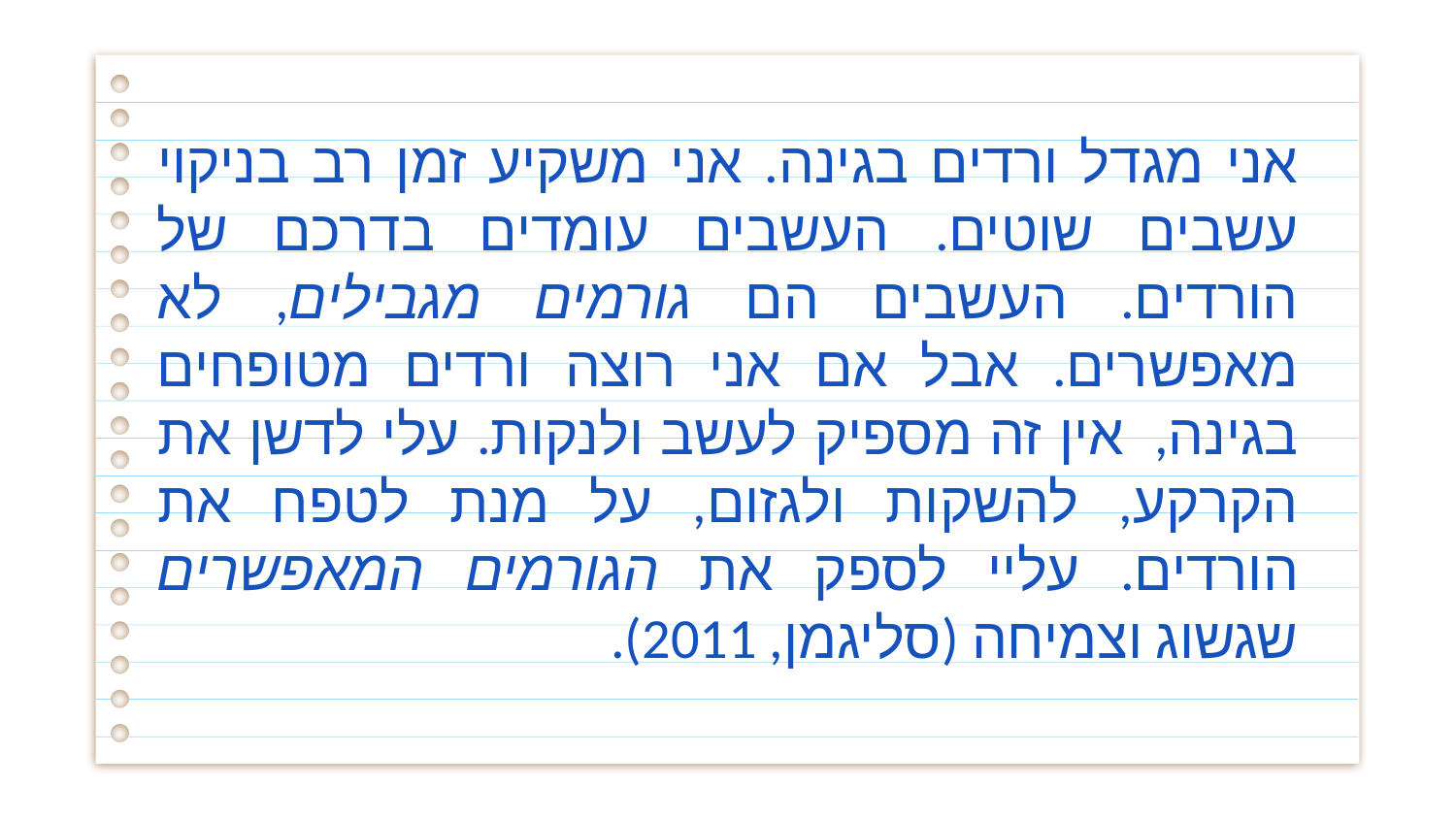

# אני מגדל ורדים בגינה. אני משקיע זמן רב בניקוי עשבים שוטים. העשבים עומדים בדרכם של הורדים. העשבים הם גורמים מגבילים, לא מאפשרים. אבל אם אני רוצה ורדים מטופחים בגינה,  אין זה מספיק לעשב ולנקות. עלי לדשן את הקרקע, להשקות ולגזום, על מנת לטפח את הורדים. עליי לספק את הגורמים המאפשרים שגשוג וצמיחה (סליגמן, 2011).